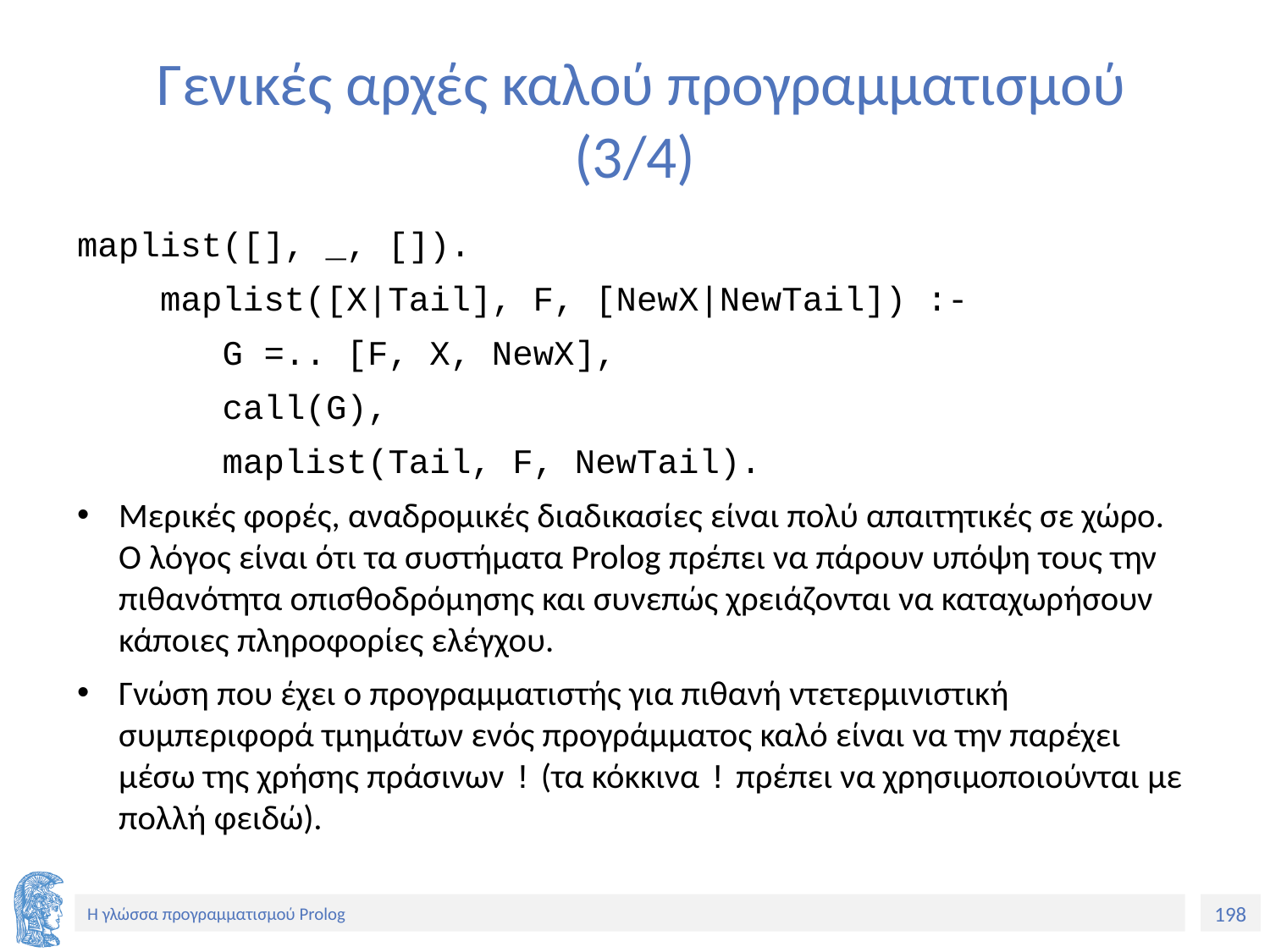

# Γενικές αρχές καλού προγραμματισμού (3/4)
maplist([], _, []).
    maplist([X|Tail], F, [NewX|NewTail]) :-
       G =.. [F, X, NewX],
       call(G),
       maplist(Tail, F, NewTail).
Μερικές φορές, αναδρομικές διαδικασίες είναι πολύ απαιτητικές σε χώρο. Ο λόγος είναι ότι τα συστήματα Prolog πρέπει να πάρουν υπόψη τους την πιθανότητα οπισθοδρόμησης και συνεπώς χρειάζονται να καταχωρήσουν κάποιες πληροφορίες ελέγχου.
Γνώση που έχει ο προγραμματιστής για πιθανή ντετερμινιστική συμπεριφορά τμημάτων ενός προγράμματος καλό είναι να την παρέχει μέσω της χρήσης πράσινων ! (τα κόκκινα ! πρέπει να χρησιμοποιούνται με πολλή φειδώ).